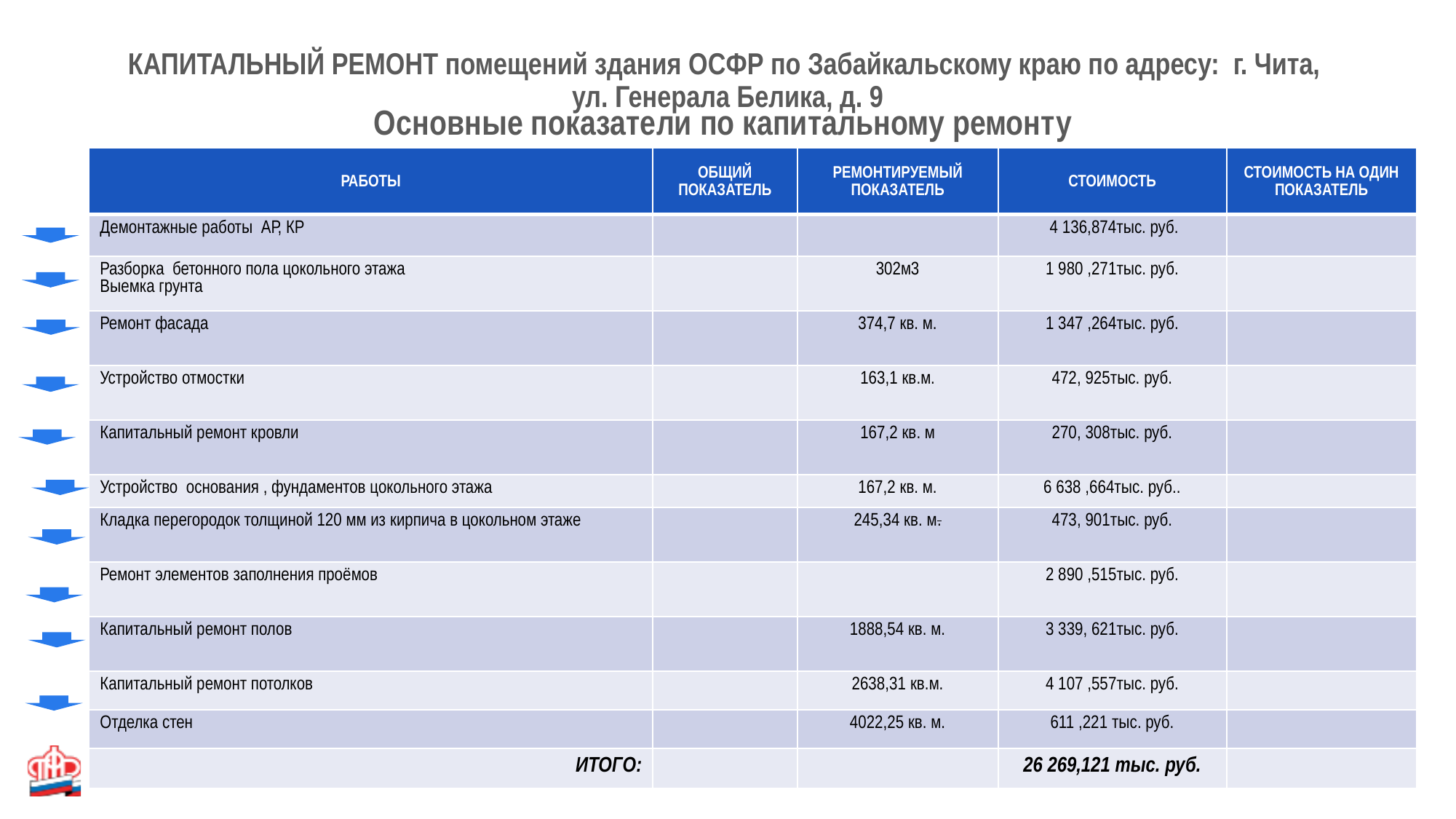

КАПИТАЛЬНЫЙ РЕМОНТ помещений здания ОСФР по Забайкальскому краю по адресу:  г. Чита,
ул. Генерала Белика, д. 9
Основные показатели по капитальному ремонту
| РАБОТЫ | ОБЩИЙ ПОКАЗАТЕЛЬ | РЕМОНТИРУЕМЫЙ ПОКАЗАТЕЛЬ | СТОИМОСТЬ | СТОИМОСТЬ НА ОДИН ПОКАЗАТЕЛЬ |
| --- | --- | --- | --- | --- |
| Демонтажные работы АР, КР |  |  | 4 136,874тыс. руб. |  |
| Разборка бетонного пола цокольного этажа Выемка грунта |  | 302м3 | 1 980 ,271тыс. руб. |  |
| Ремонт фасада |  | 374,7 кв. м. | 1 347 ,264тыс. руб. |  |
| Устройство отмостки |  | 163,1 кв.м. | 472, 925тыс. руб. |  |
| Капитальный ремонт кровли |  | 167,2 кв. м | 270, 308тыс. руб. |  |
| Устройство основания , фундаментов цокольного этажа |  | 167,2 кв. м. | 6 638 ,664тыс. руб.. |  |
| Кладка перегородок толщиной 120 мм из кирпича в цокольном этаже |  | 245,34 кв. м. | 473, 901тыс. руб. |  |
| Ремонт элементов заполнения проёмов |  |  | 2 890 ,515тыс. руб. |  |
| Капитальный ремонт полов |  | 1888,54 кв. м. | 3 339, 621тыс. руб. |  |
| Капитальный ремонт потолков |  | 2638,31 кв.м. | 4 107 ,557тыс. руб. |  |
| Отделка стен |  | 4022,25 кв. м. | 611 ,221 тыс. руб. |  |
| ИТОГО: |  |  | 26 269,121 тыс. руб. |  |

3